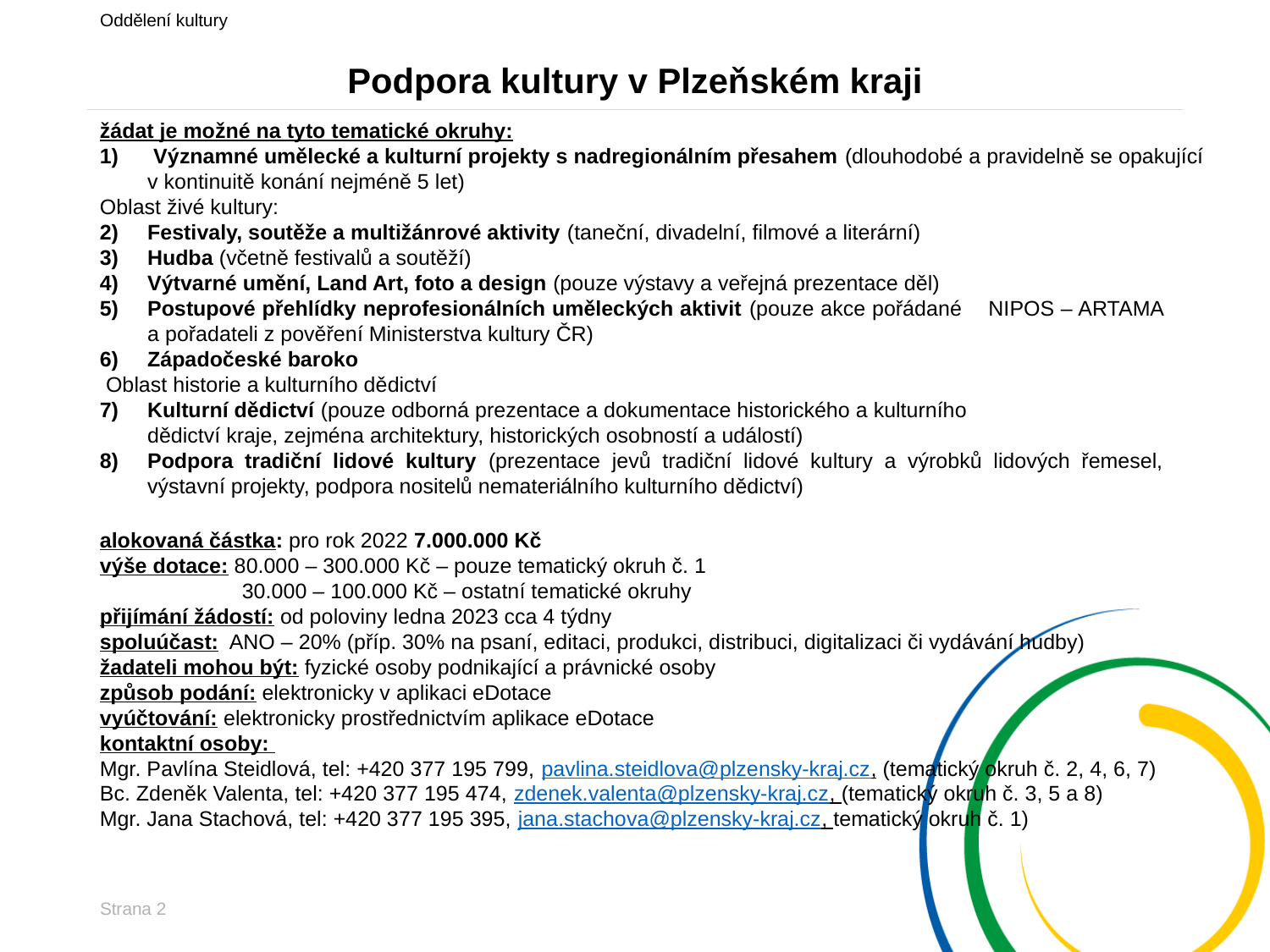

Oddělení kultury
# Podpora kultury v Plzeňském kraji
žádat je možné na tyto tematické okruhy:
 Významné umělecké a kulturní projekty s nadregionálním přesahem (dlouhodobé a pravidelně se opakující v kontinuitě konání nejméně 5 let)
Oblast živé kultury:
Festivaly, soutěže a multižánrové aktivity (taneční, divadelní, filmové a literární)
Hudba (včetně festivalů a soutěží)
Výtvarné umění, Land Art, foto a design (pouze výstavy a veřejná prezentace děl)
Postupové přehlídky neprofesionálních uměleckých aktivit (pouze akce pořádané    NIPOS – ARTAMA a pořadateli z pověření Ministerstva kultury ČR)
Západočeské baroko
 Oblast historie a kulturního dědictví
Kulturní dědictví (pouze odborná prezentace a dokumentace historického a kulturního                             dědictví kraje, zejména architektury, historických osobností a událostí)
Podpora tradiční lidové kultury (prezentace jevů tradiční lidové kultury a výrobků lidových řemesel, výstavní projekty, podpora nositelů nemateriálního kulturního dědictví)

alokovaná částka: pro rok 2022 7.000.000 Kč
výše dotace: 80.000 – 300.000 Kč – pouze tematický okruh č. 1
                        30.000 – 100.000 Kč – ostatní tematické okruhy
přijímání žádostí: od poloviny ledna 2023 cca 4 týdny
spoluúčast:  ANO – 20% (příp. 30% na psaní, editaci, produkci, distribuci, digitalizaci či vydávání hudby)
žadateli mohou být: fyzické osoby podnikající a právnické osoby
způsob podání: elektronicky v aplikaci eDotace
vyúčtování: elektronicky prostřednictvím aplikace eDotace
kontaktní osoby:
Mgr. Pavlína Steidlová, tel: +420 377 195 799, pavlina.steidlova@plzensky-kraj.cz, (tematický okruh č. 2, 4, 6, 7)
Bc. Zdeněk Valenta, tel: +420 377 195 474, zdenek.valenta@plzensky-kraj.cz, (tematický okruh č. 3, 5 a 8)
Mgr. Jana Stachová, tel: +420 377 195 395, jana.stachova@plzensky-kraj.cz, tematický okruh č. 1)

Strana 2